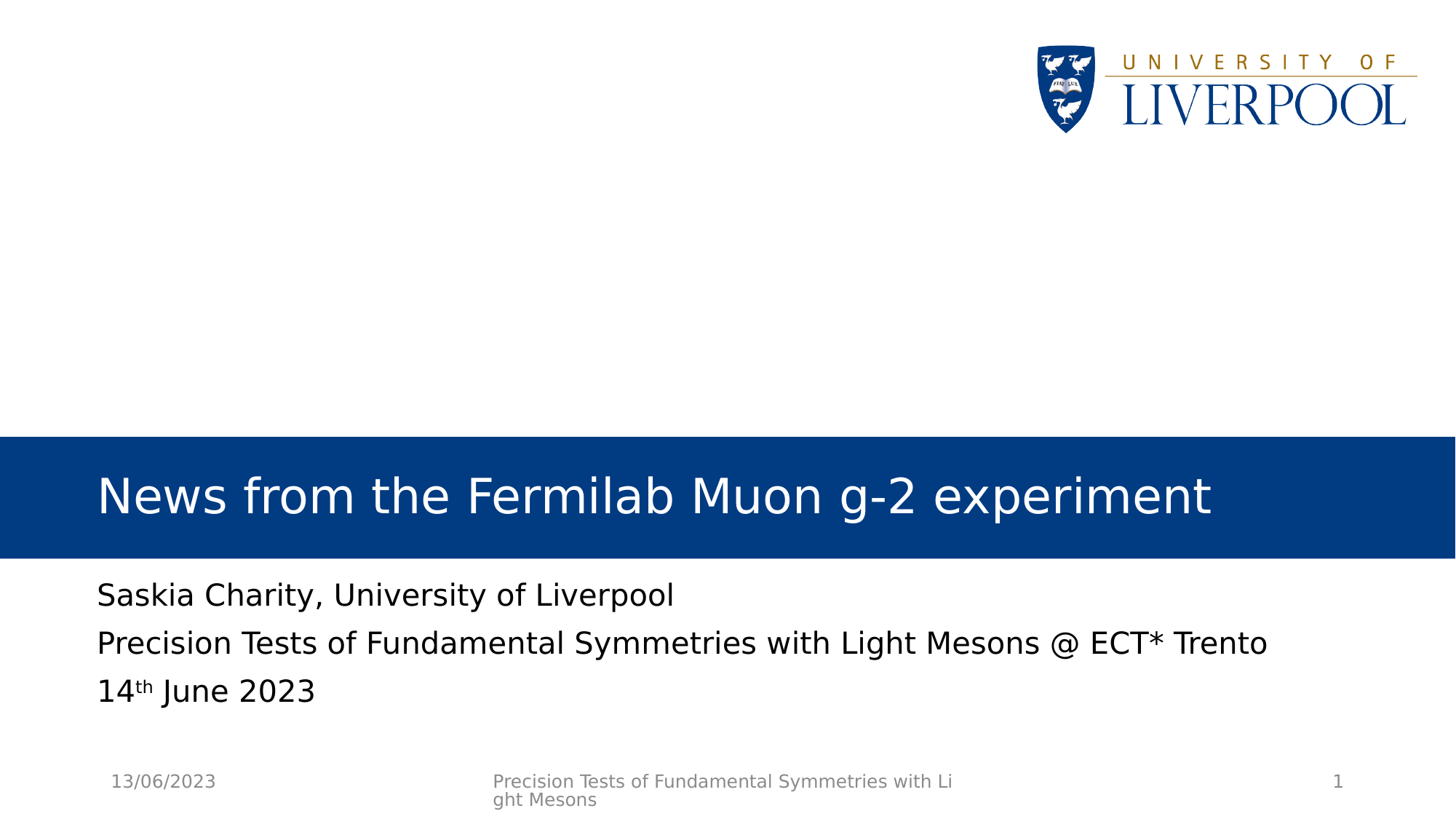

# News from the Fermilab Muon g-2 experiment
Saskia Charity, University of Liverpool
Precision Tests of Fundamental Symmetries with Light Mesons @ ECT* Trento
14th June 2023
13/06/2023
Precision Tests of Fundamental Symmetries with Light Mesons
1